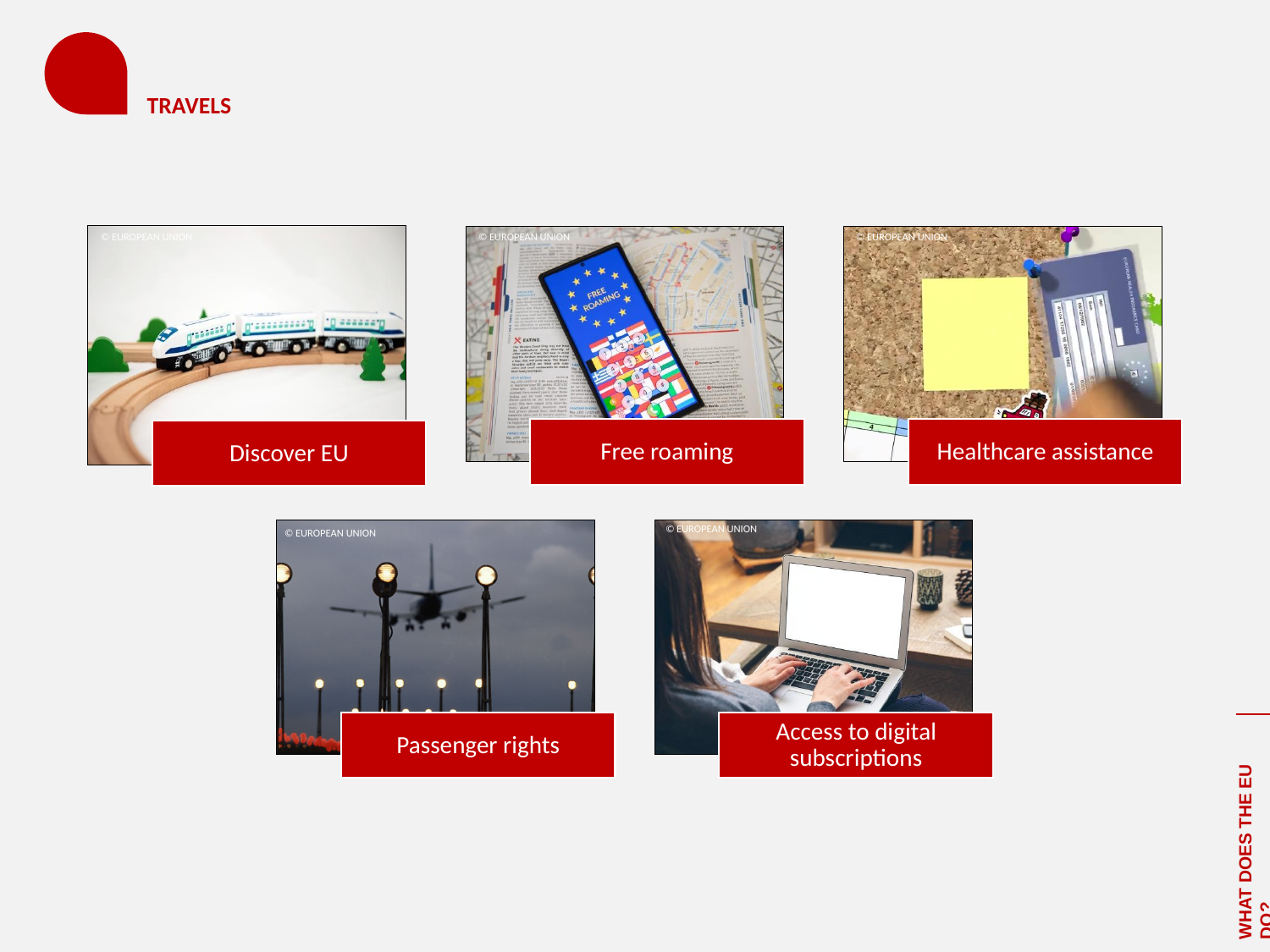

# TRAVELS
Discover EU
Free roaming
Healthcare assistance
Passenger rights
Access to digital subscriptions
© EUROPEAN UNION
© EUROPEAN UNION
© EUROPEAN UNION
© EUROPEAN UNION
© EUROPEAN UNION
WHAT DOES THE EU DO?